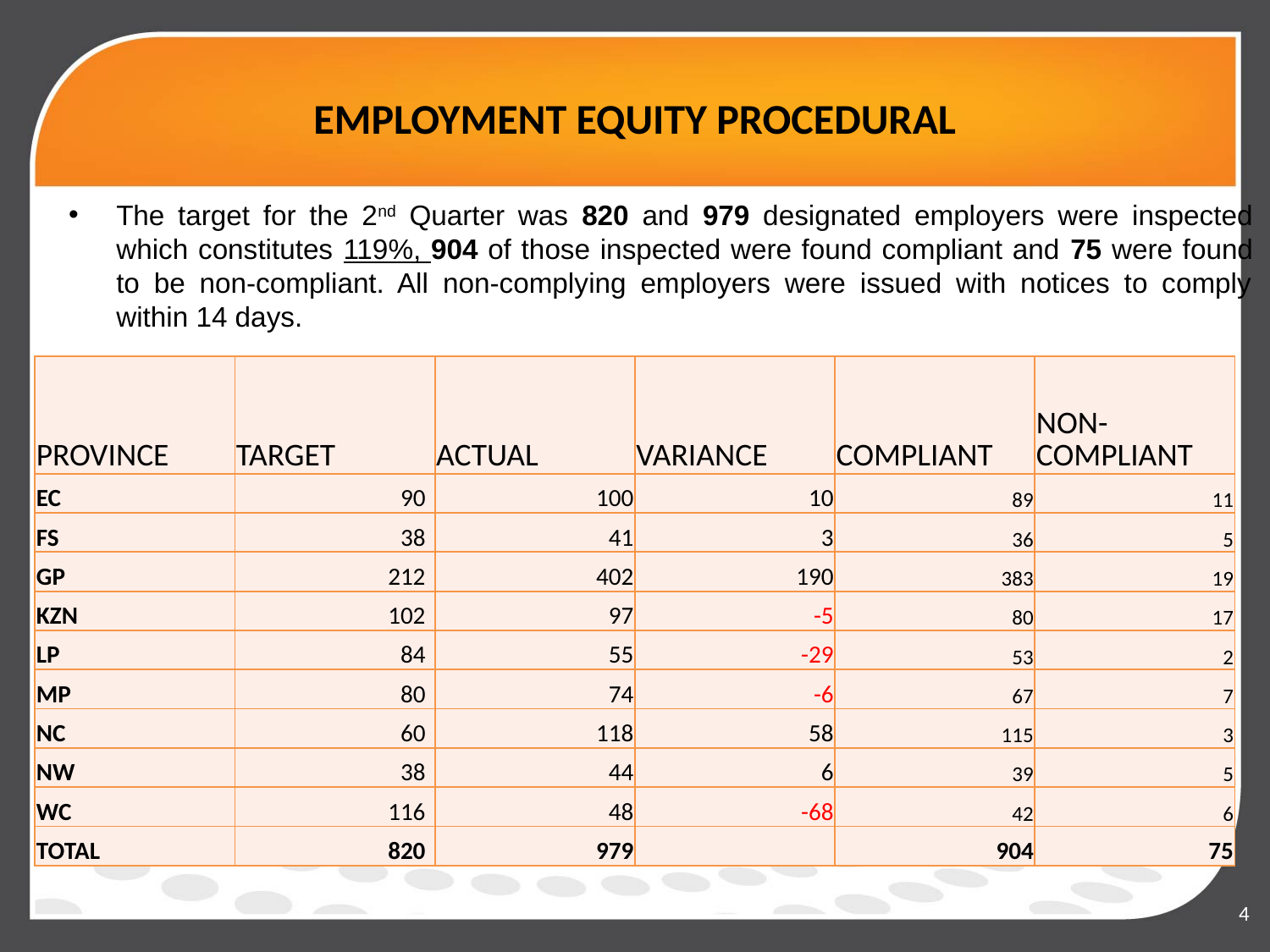

# EMPLOYMENT EQUITY PROCEDURAL
The target for the 2nd Quarter was 820 and 979 designated employers were inspected which constitutes 119%, 904 of those inspected were found compliant and 75 were found to be non-compliant. All non-complying employers were issued with notices to comply within 14 days.

| PROVINCE | TARGET | ACTUAL | VARIANCE | COMPLIANT | NON-COMPLIANT |
| --- | --- | --- | --- | --- | --- |
| EC | 90 | 100 | 10 | 89 | 11 |
| FS | 38 | 41 | 3 | 36 | 5 |
| GP | 212 | 402 | 190 | 383 | 19 |
| KZN | 102 | 97 | -5 | 80 | 17 |
| LP | 84 | 55 | -29 | 53 | 2 |
| MP | 80 | 74 | -6 | 67 | 7 |
| NC | 60 | 118 | 58 | 115 | 3 |
| NW | 38 | 44 | 6 | 39 | 5 |
| WC | 116 | 48 | -68 | 42 | 6 |
| TOTAL | 820 | 979 |  | 904 | 75 |
4